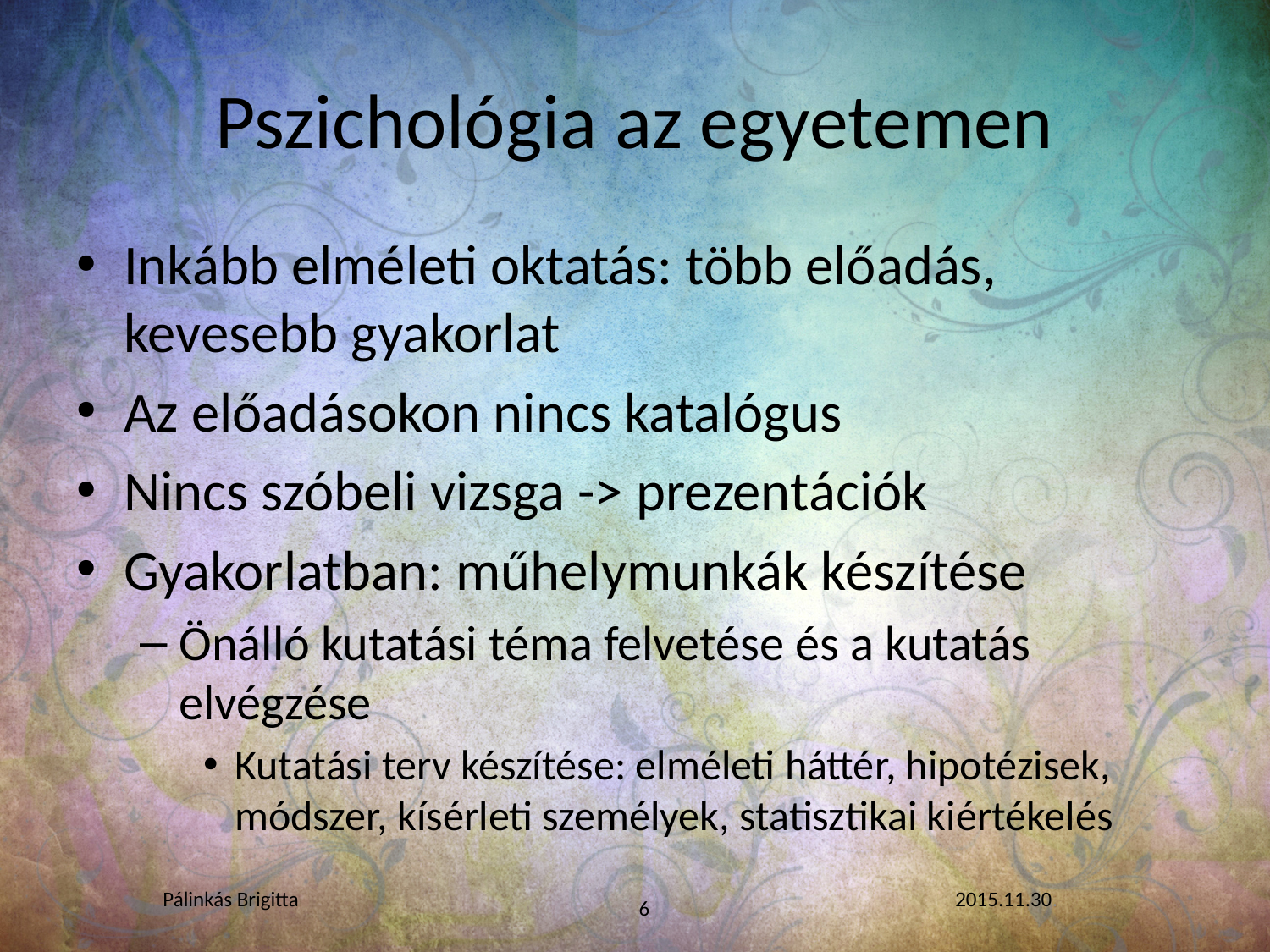

# Pszichológia az egyetemen
Inkább elméleti oktatás: több előadás, kevesebb gyakorlat
Az előadásokon nincs katalógus
Nincs szóbeli vizsga -> prezentációk
Gyakorlatban: műhelymunkák készítése
Önálló kutatási téma felvetése és a kutatás elvégzése
Kutatási terv készítése: elméleti háttér, hipotézisek, módszer, kísérleti személyek, statisztikai kiértékelés
Pálinkás Brigitta
2015.11.30.
6